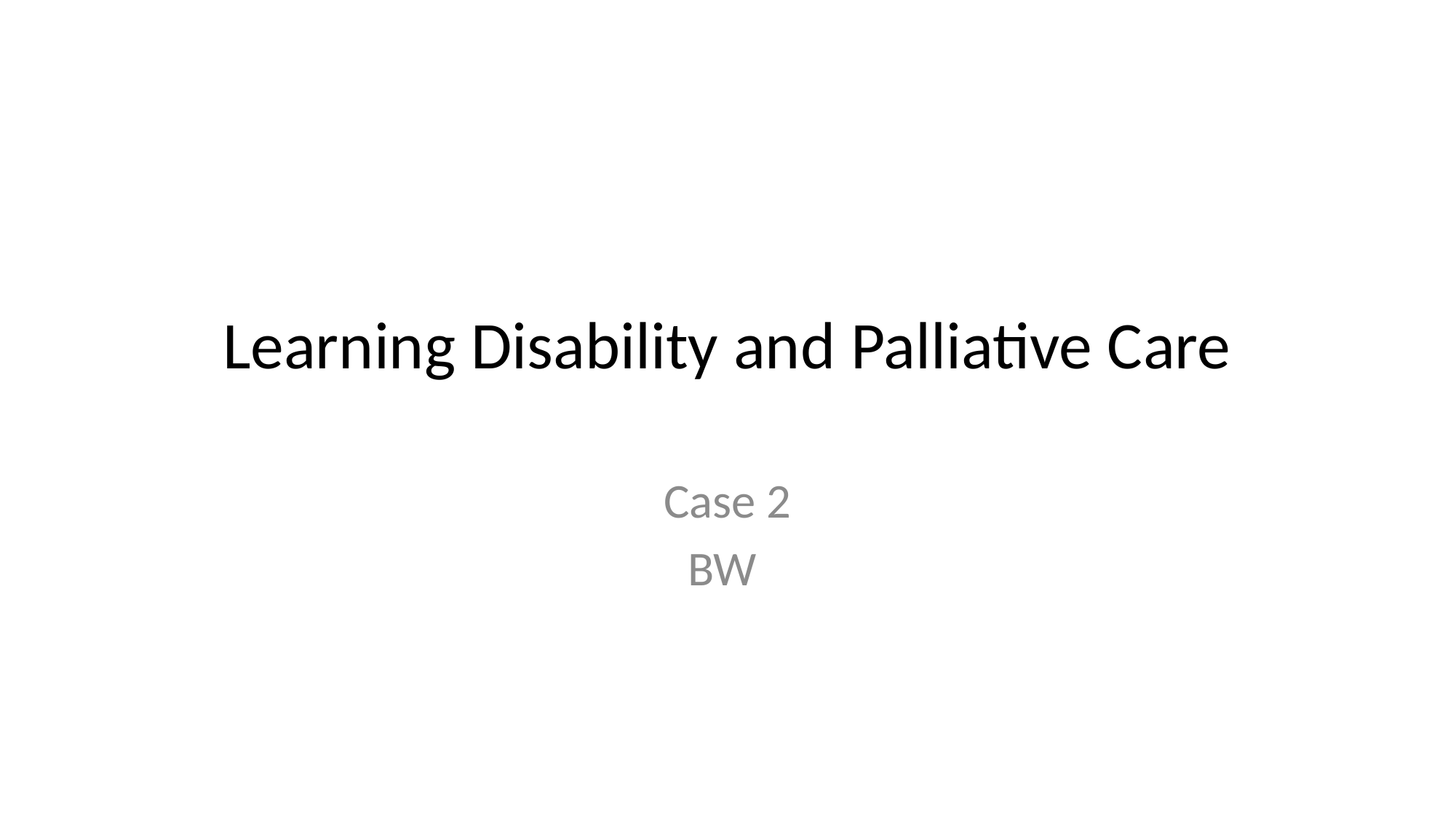

# Learning Disability and Palliative Care
Case 2
BW